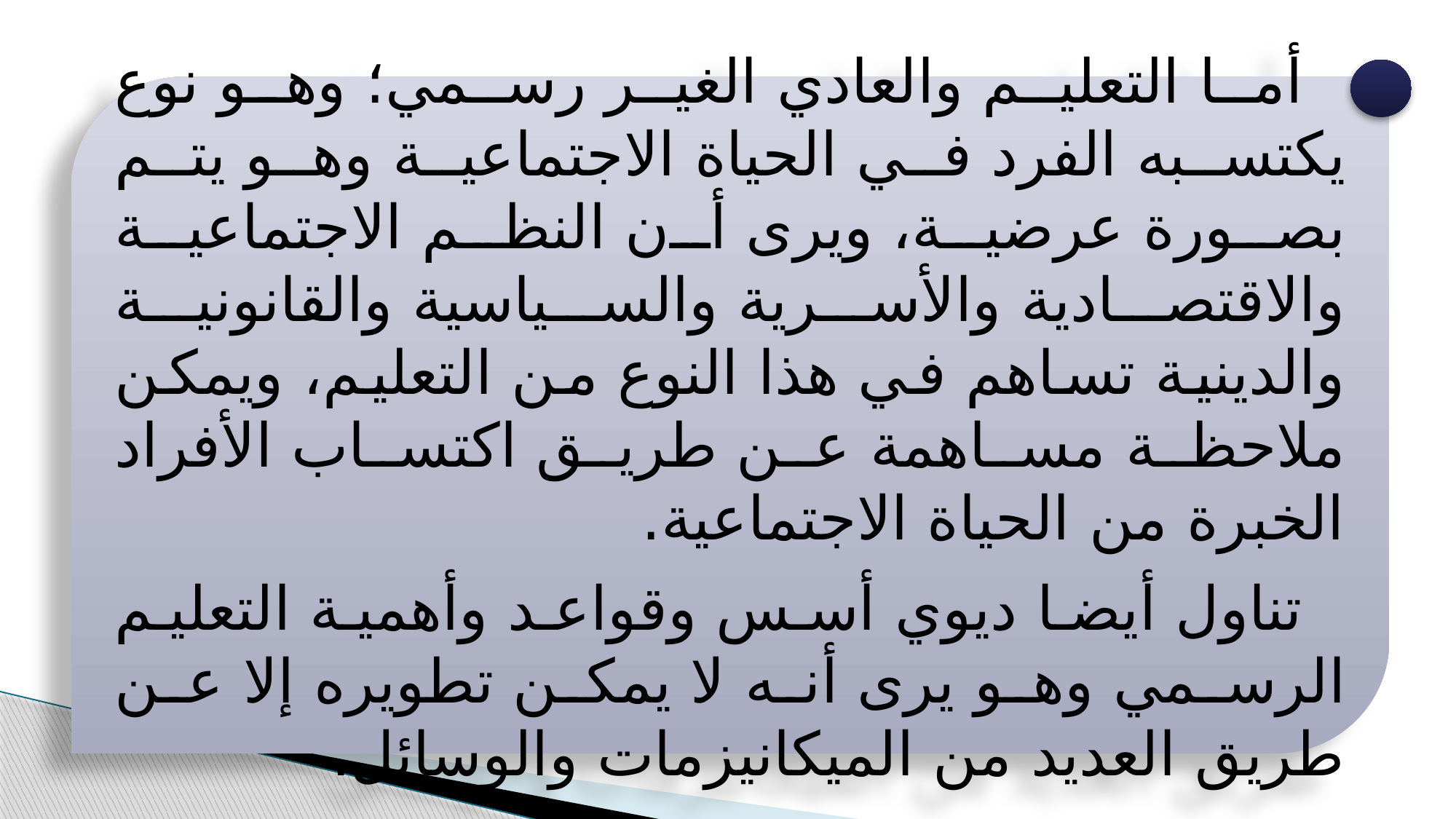

أما التعليم والعادي الغير رسمي؛ وهو نوع يكتسبه الفرد في الحياة الاجتماعية وهو يتم بصورة عرضية، ويرى أن النظم الاجتماعية والاقتصادية والأسرية والسياسية والقانونية والدينية تساهم في هذا النوع من التعليم، ويمكن ملاحظة مساهمة عن طريق اكتساب الأفراد الخبرة من الحياة الاجتماعية.
تناول أيضا ديوي أسس وقواعد وأهمية التعليم الرسمي وهو يرى أنه لا يمكن تطويره إلا عن طريق العديد من الميكانيزمات والوسائل.